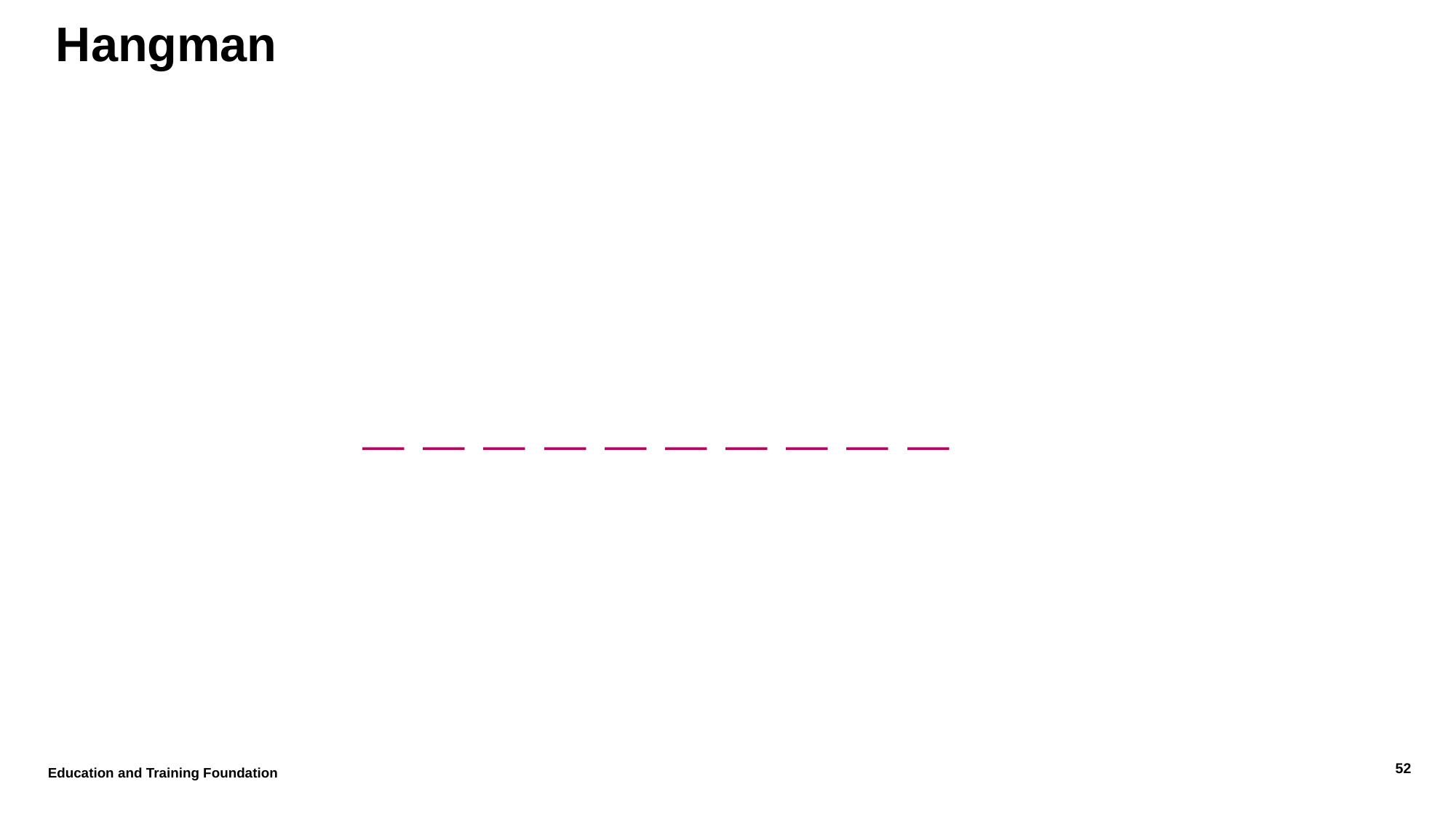

# Hangman
_ _ _ _ _ _ _ _ _ _
Education and Training Foundation
52